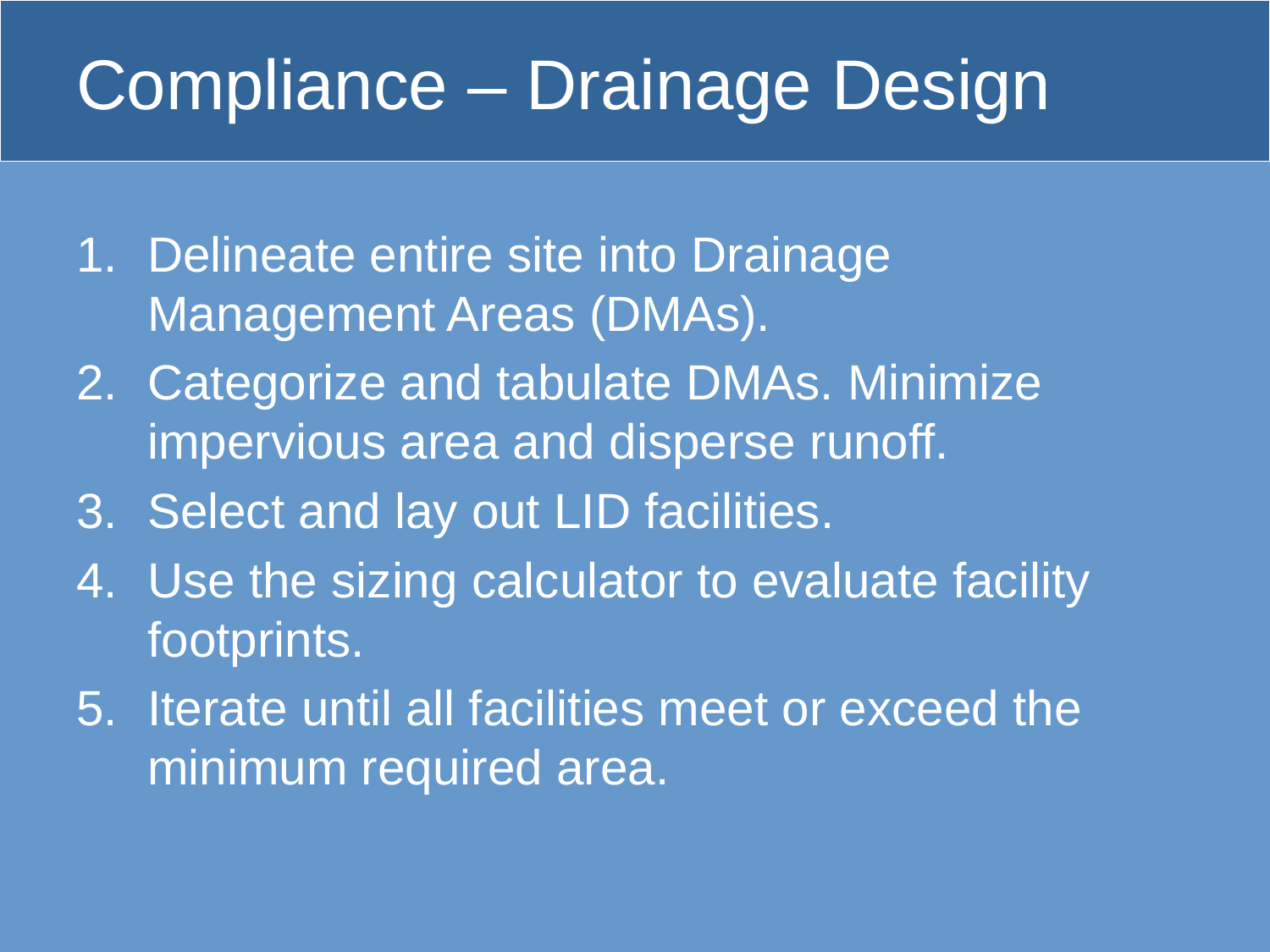

# Compliance – Drainage Design
Delineate entire site into Drainage
Management Areas (DMAs).
Categorize and tabulate DMAs. Minimize impervious area and disperse runoff.
Select and lay out LID facilities.
Use the sizing calculator to evaluate facility footprints.
Iterate until all facilities meet or exceed the minimum required area.